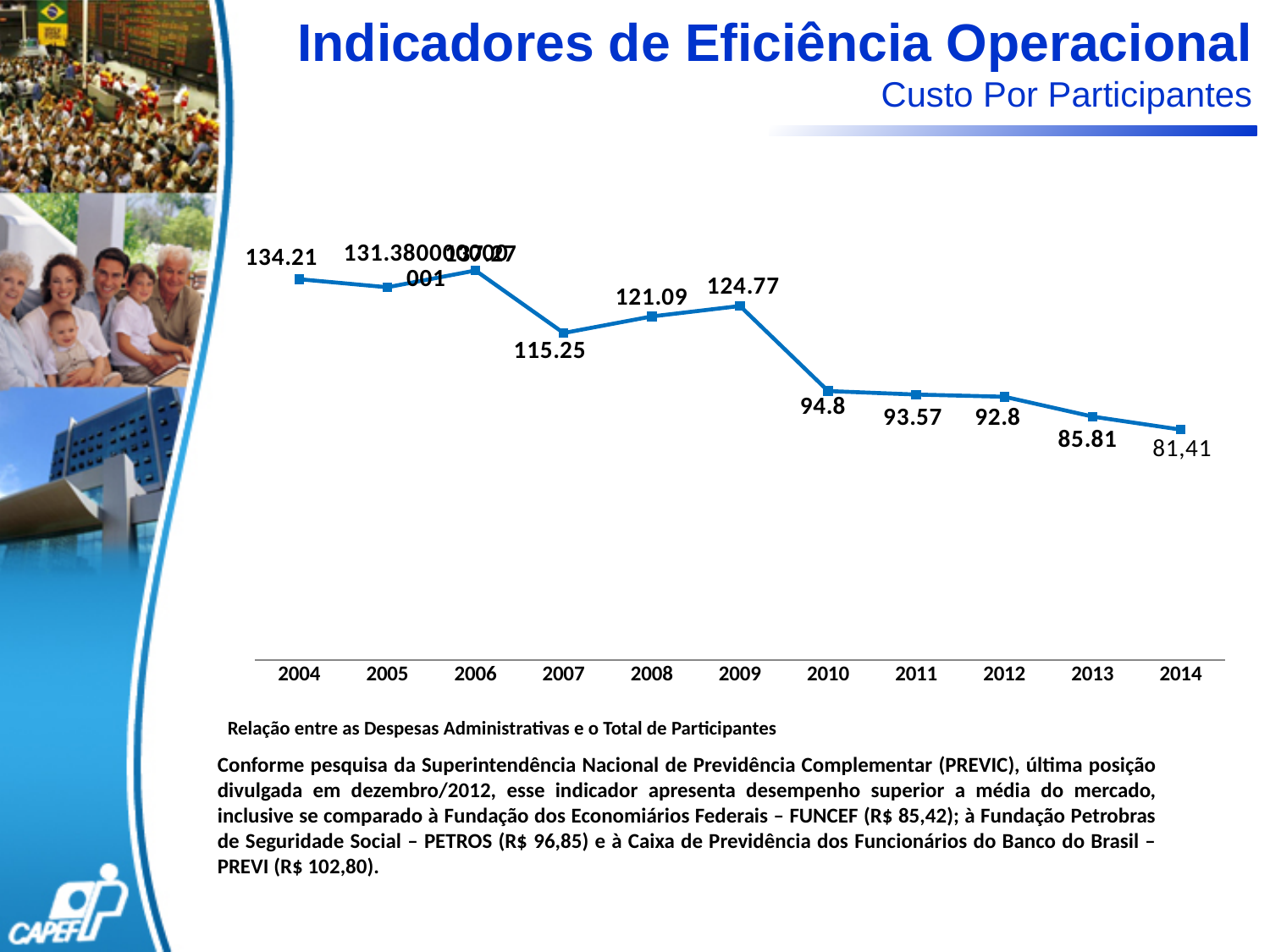

Indicadores de Eficiência Operacional
Custo Por Participantes

### Chart

| Category |  |
|---|---|
| 2004 | 134.20999999999998 |
| 2005 | 131.38000000000102 |
| 2006 | 137.26999999999998 |
| 2007 | 115.25 |
| 2008 | 121.09 |
| 2009 | 124.77 |
| 2010 | 94.8 |
| 2011 | 93.57 |
| 2012 | 92.8 |
| 2013 | 85.81 |
| 2014 | 81.22 |
Relação entre as Despesas Administrativas e o Total de Participantes
Conforme pesquisa da Superintendência Nacional de Previdência Complementar (PREVIC), última posição divulgada em dezembro/2012, esse indicador apresenta desempenho superior a média do mercado, inclusive se comparado à Fundação dos Economiários Federais – FUNCEF (R$ 85,42); à Fundação Petrobras de Seguridade Social – PETROS (R$ 96,85) e à Caixa de Previdência dos Funcionários do Banco do Brasil – PREVI (R$ 102,80).